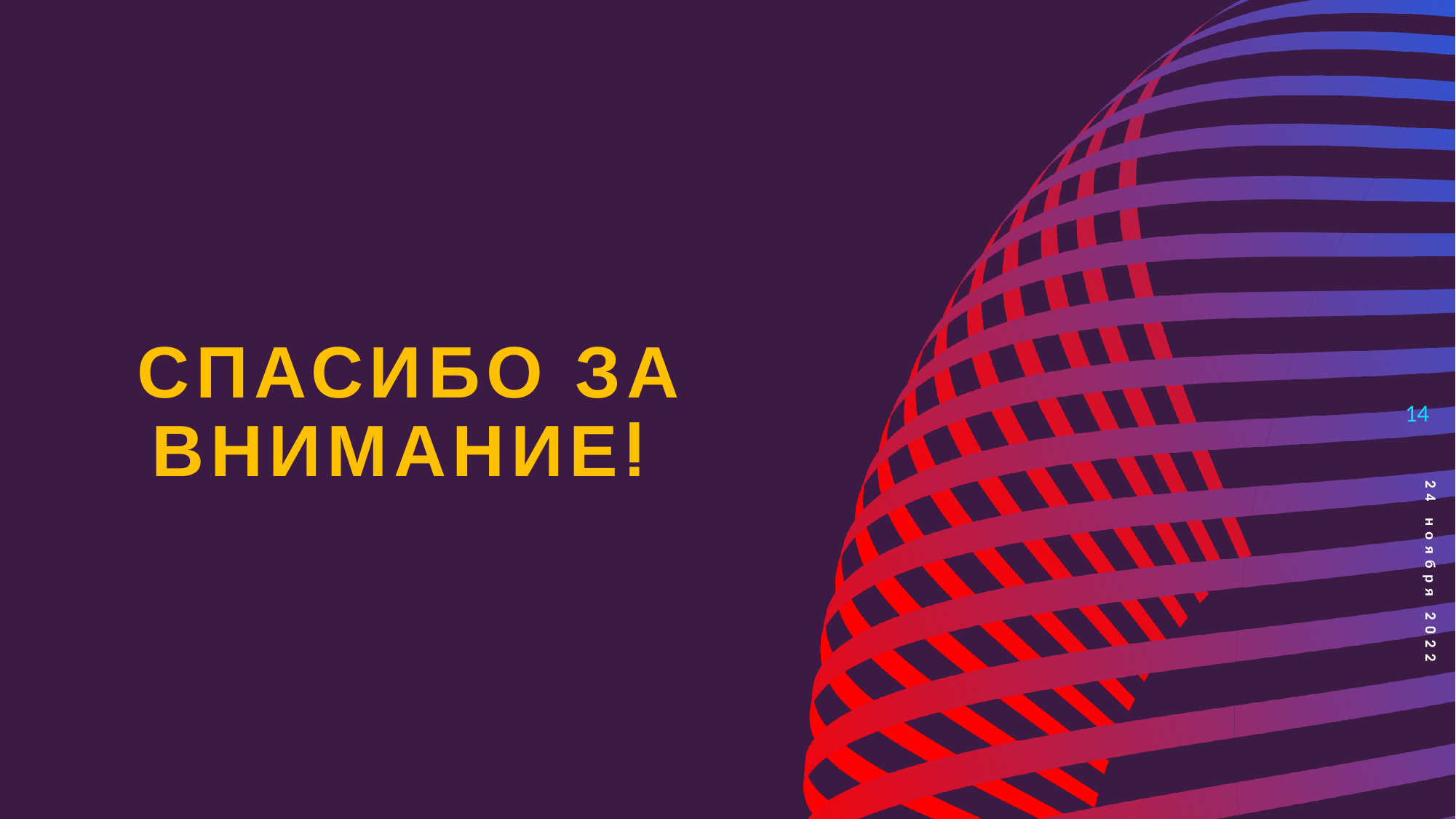

# Спасибо за внимание!
14
24 ноября 2022